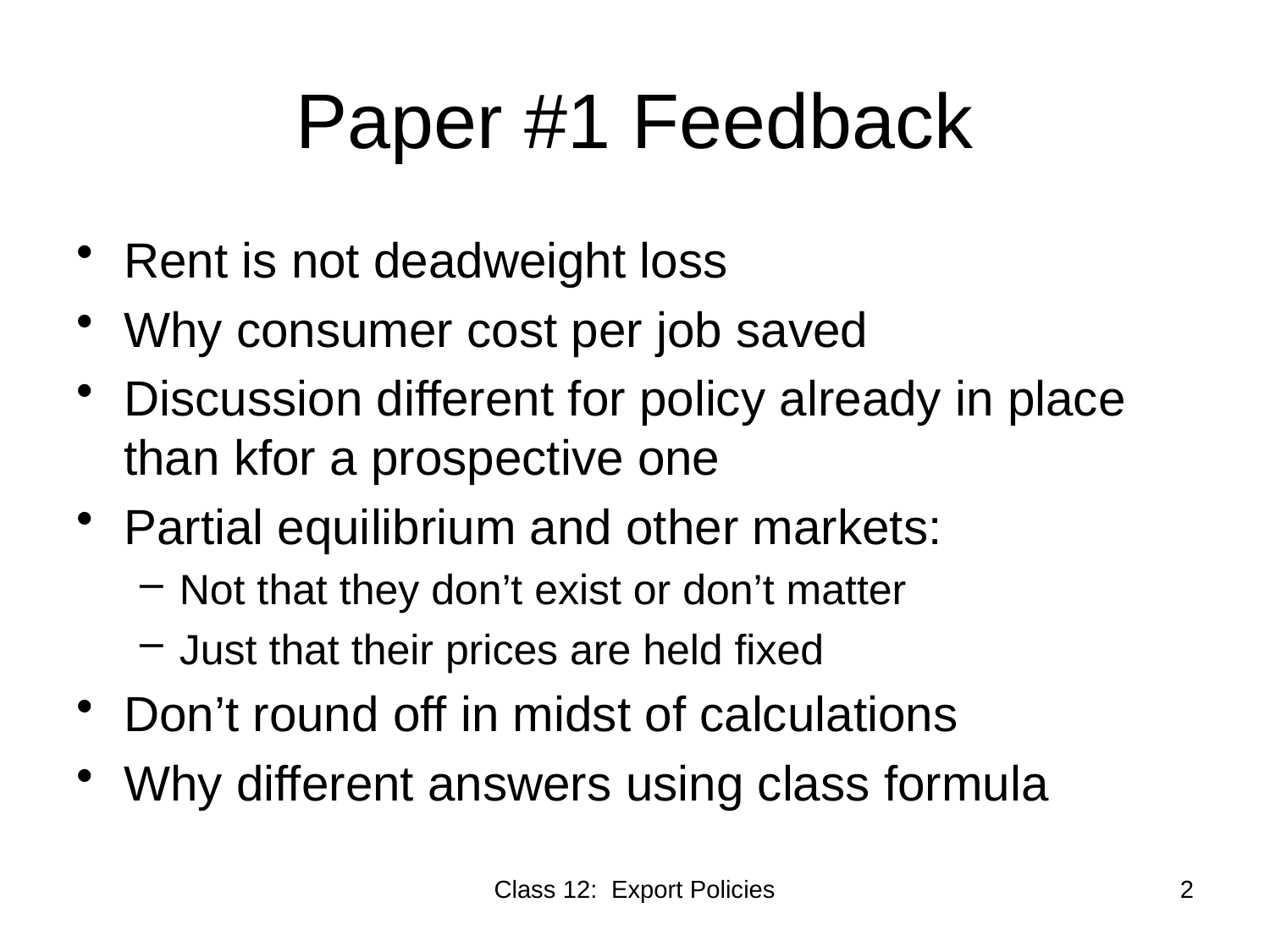

# Paper #1 Feedback
Rent is not deadweight loss
Why consumer cost per job saved
Discussion different for policy already in place than kfor a prospective one
Partial equilibrium and other markets:
Not that they don’t exist or don’t matter
Just that their prices are held fixed
Don’t round off in midst of calculations
Why different answers using class formula
Class 12:  Export Policies
2